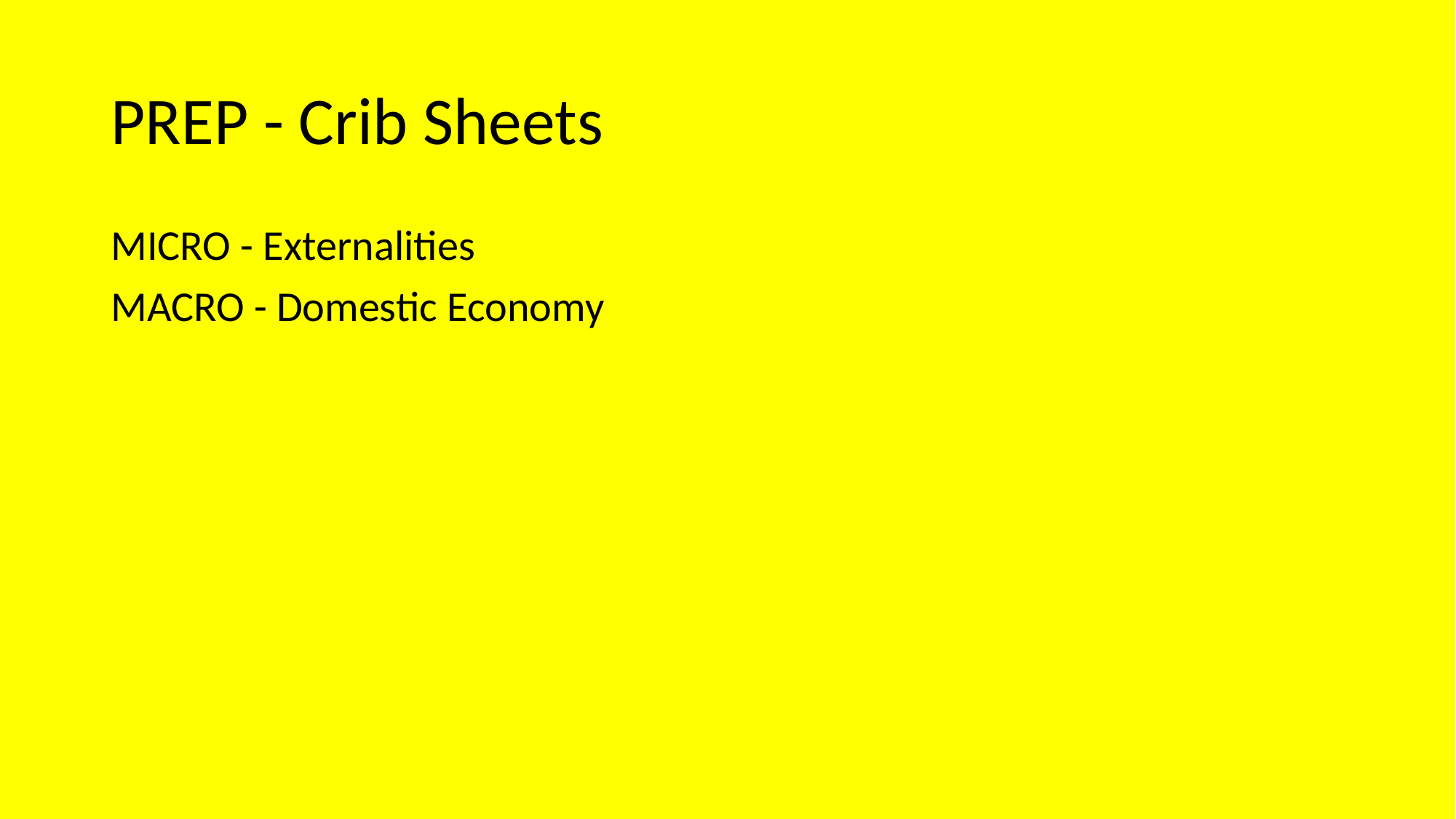

# PREP - Crib Sheets
MICRO - Externalities
MACRO - Domestic Economy